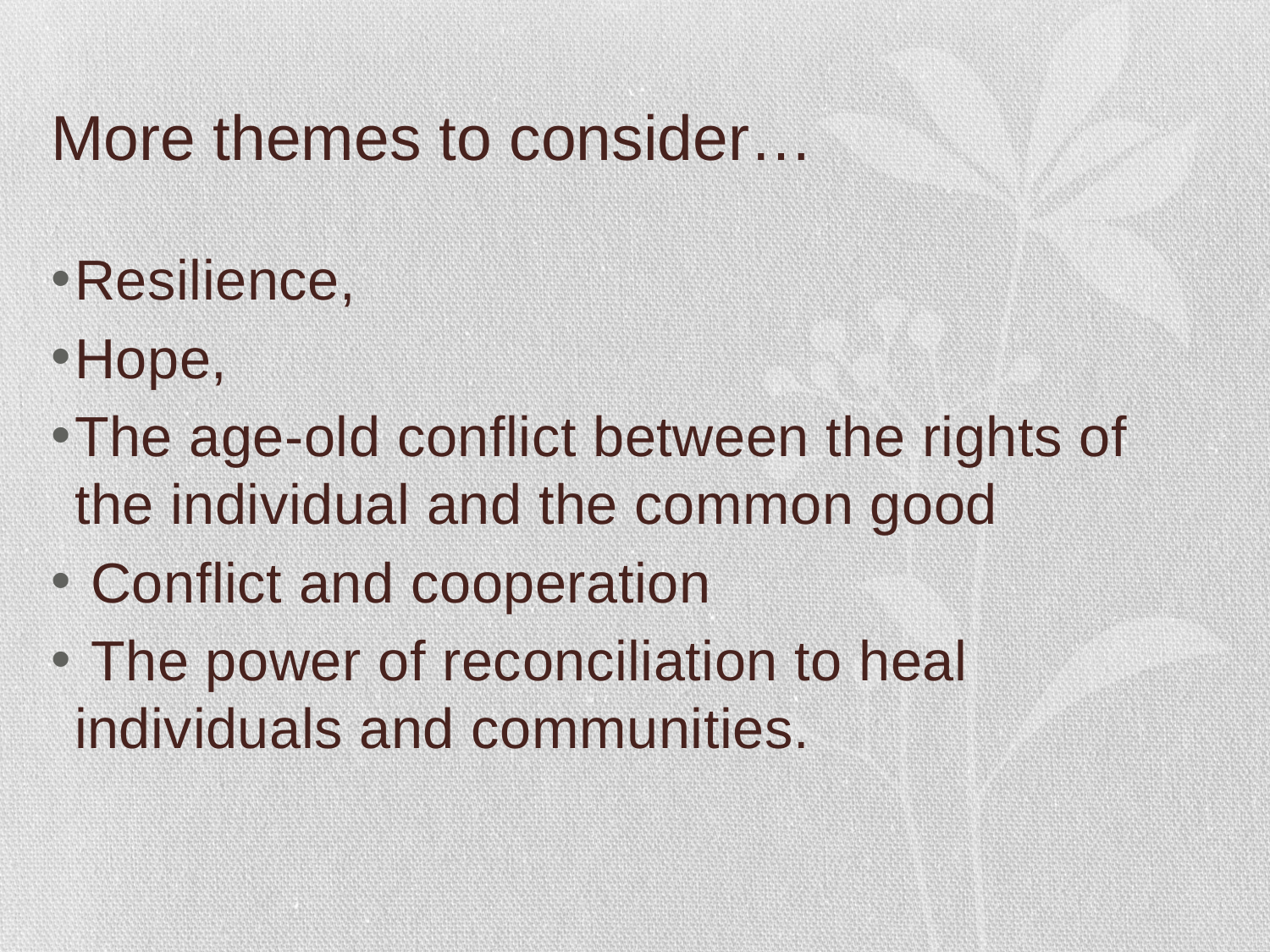

# More themes to consider…

Resilience,
Hope,
The age-old conflict between the rights of the individual and the common good
 Conflict and cooperation
 The power of reconciliation to heal individuals and communities.